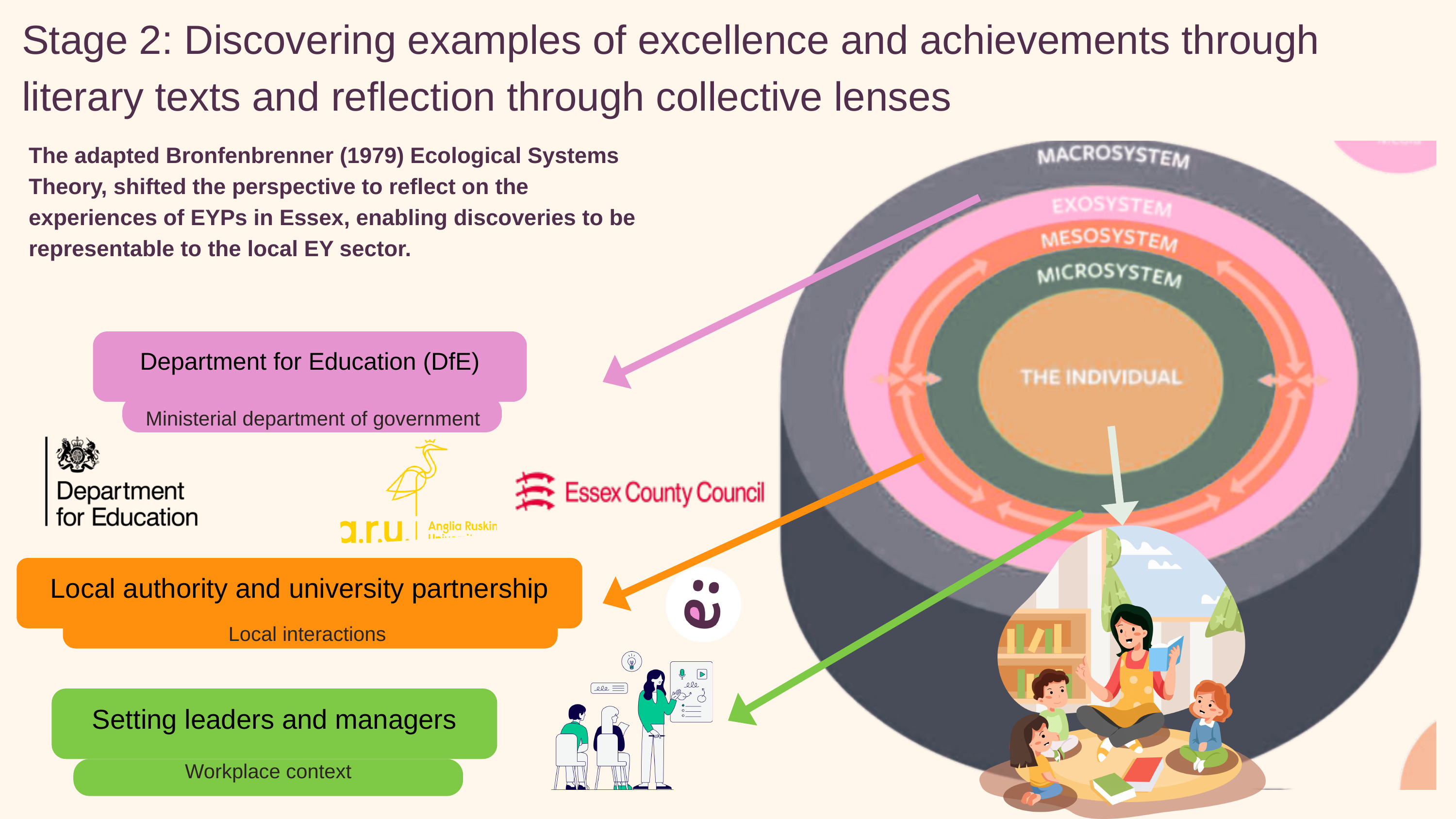

Stage 2: Discovering examples of excellence and achievements through literary texts and reflection through collective lenses

The adapted Bronfenbrenner (1979) Ecological Systems Theory, shifted the perspective to reflect on the experiences of EYPs in Essex, enabling discoveries to be representable to the local EY sector.

Department for Education (DfE)

Ministerial department of government

Local authority and university partnership

Local interactions

Setting leaders and managers
Workplace context